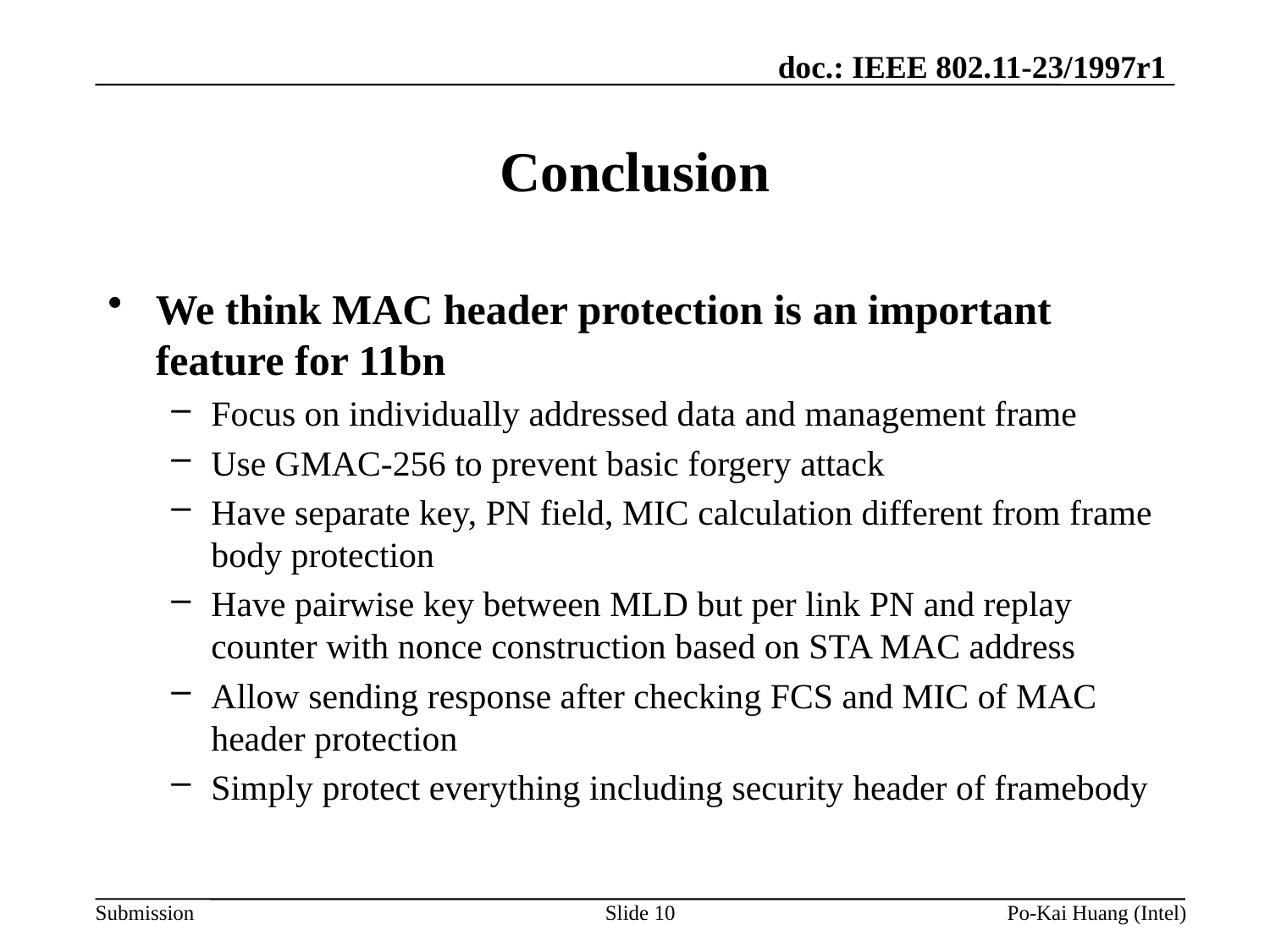

# Conclusion
We think MAC header protection is an important feature for 11bn
Focus on individually addressed data and management frame
Use GMAC-256 to prevent basic forgery attack
Have separate key, PN field, MIC calculation different from frame body protection
Have pairwise key between MLD but per link PN and replay counter with nonce construction based on STA MAC address
Allow sending response after checking FCS and MIC of MAC header protection
Simply protect everything including security header of framebody

Slide 10
Po-Kai Huang (Intel)